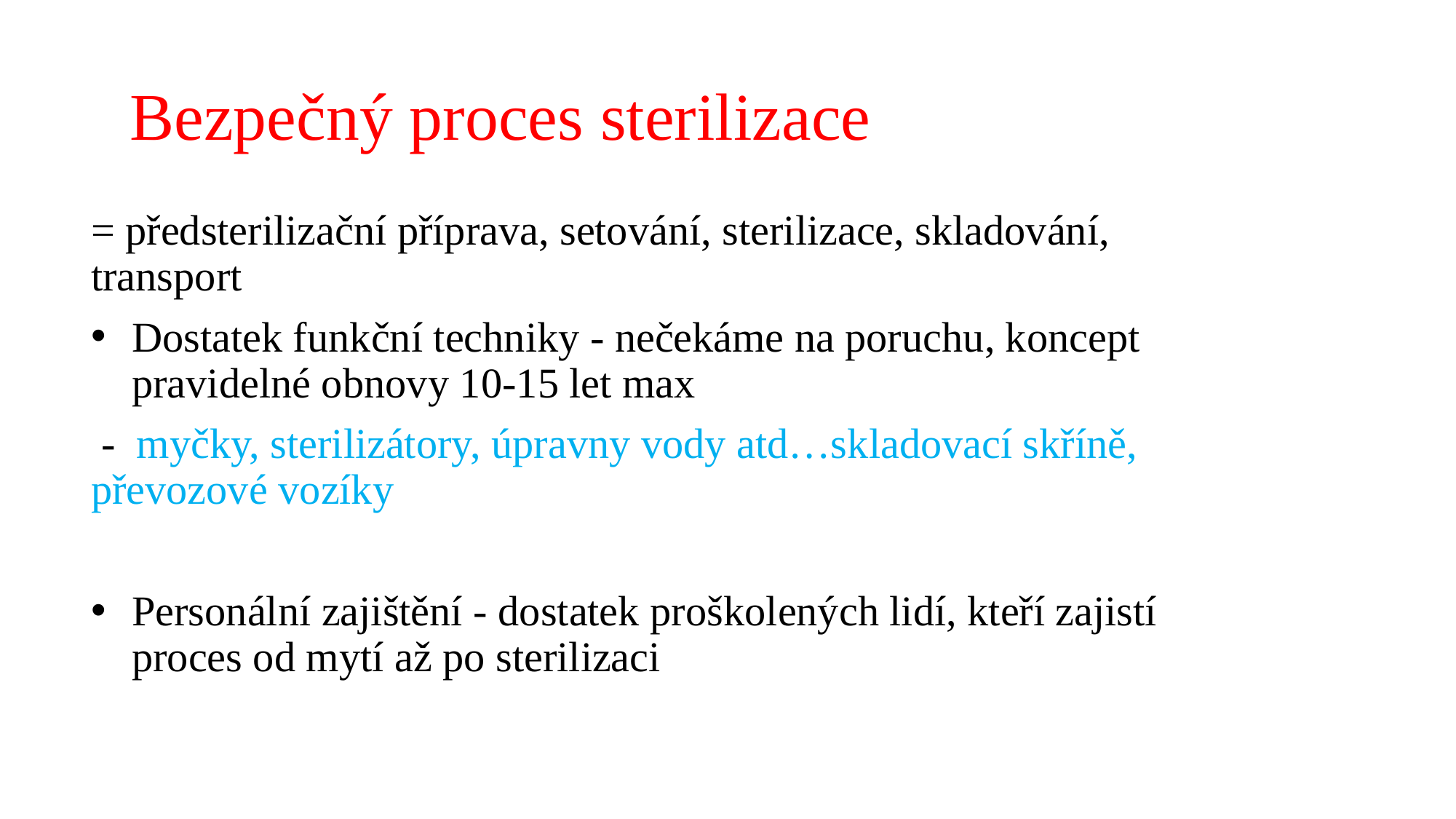

Bezpečný proces sterilizace
#
= předsterilizační příprava, setování, sterilizace, skladování, transport
Dostatek funkční techniky - nečekáme na poruchu, koncept pravidelné obnovy 10-15 let max
 -  myčky, sterilizátory, úpravny vody atd…skladovací skříně, převozové vozíky

Personální zajištění - dostatek proškolených lidí, kteří zajistí proces od mytí až po sterilizaci